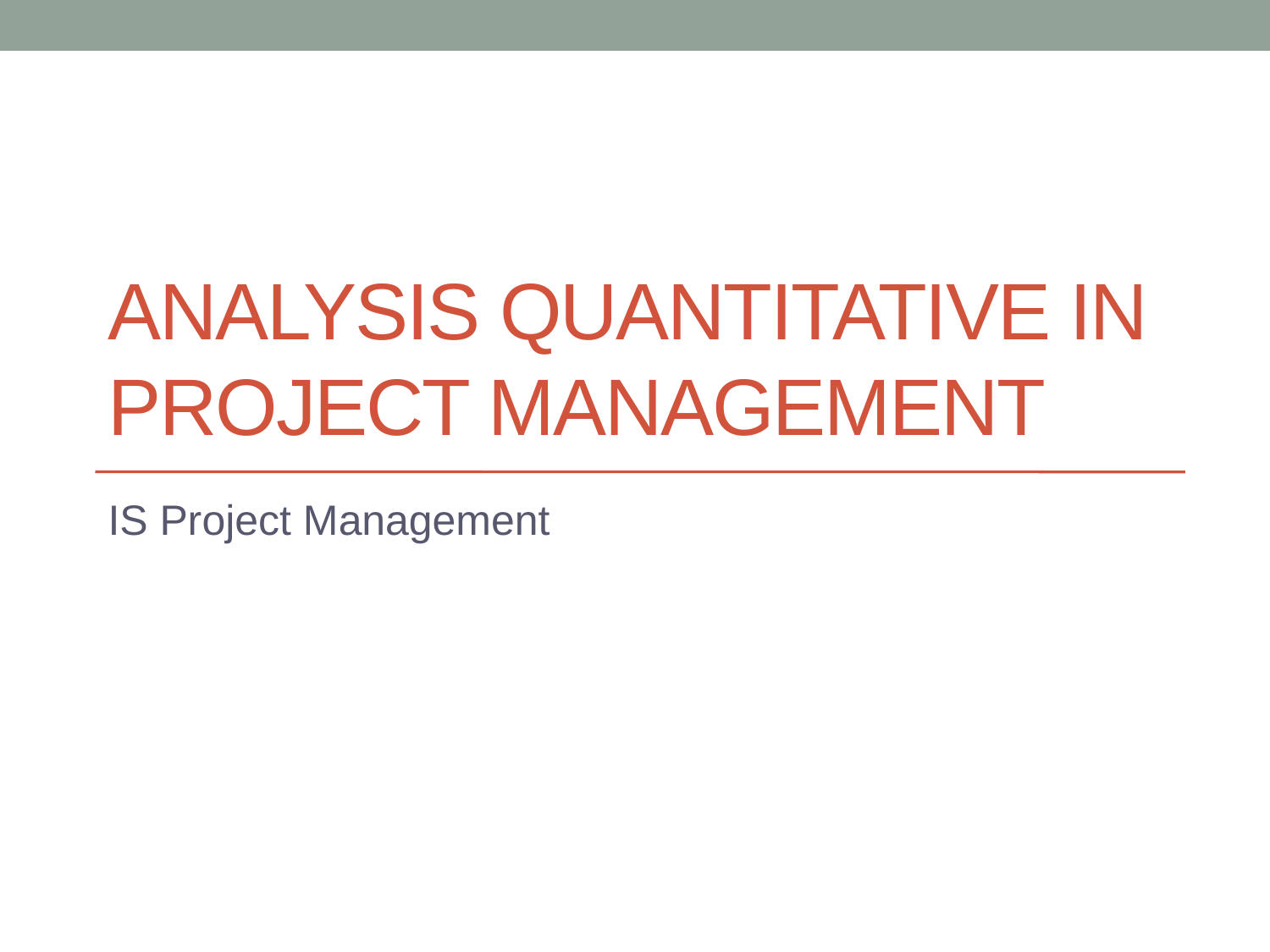

# Analysis Quantitative in Project Management
IS Project Management